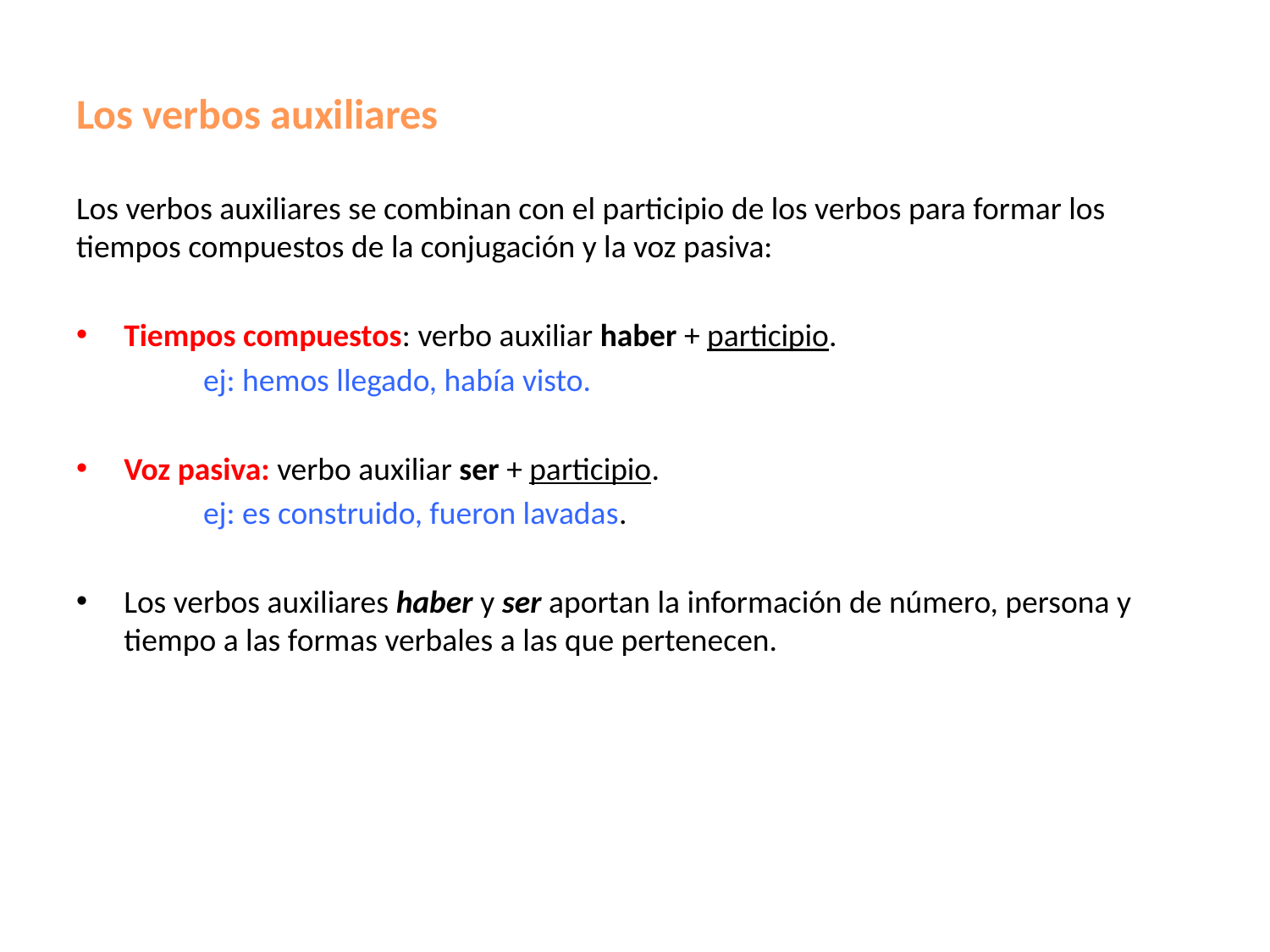

Los verbos auxiliares

Los verbos auxiliares se combinan con el participio de los verbos para formar los tiempos compuestos de la conjugación y la voz pasiva:

Tiempos compuestos: verbo auxiliar haber + participio.
	ej: hemos llegado, había visto.

Voz pasiva: verbo auxiliar ser + participio.
	ej: es construido, fueron lavadas.

Los verbos auxiliares haber y ser aportan la información de número, persona y tiempo a las formas verbales a las que pertenecen.